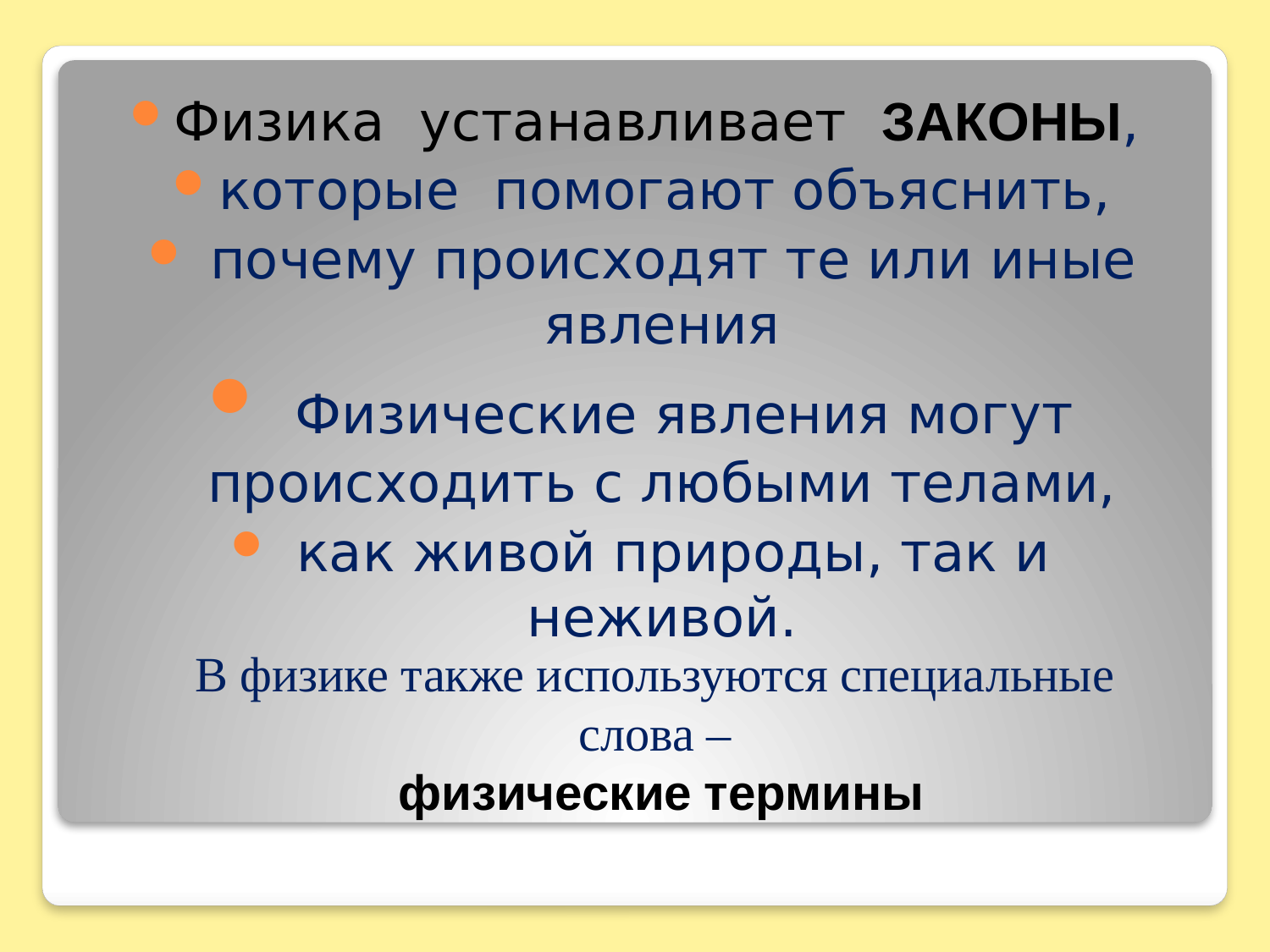

Физика  устанавливает  ЗАКОНЫ,
которые  помогают объяснить,
 почему происходят те или иные явления
 Физические явления могут происходить с любыми телами,
 как живой природы, так и неживой.

В физике также используются специальные слова –
 физические термины